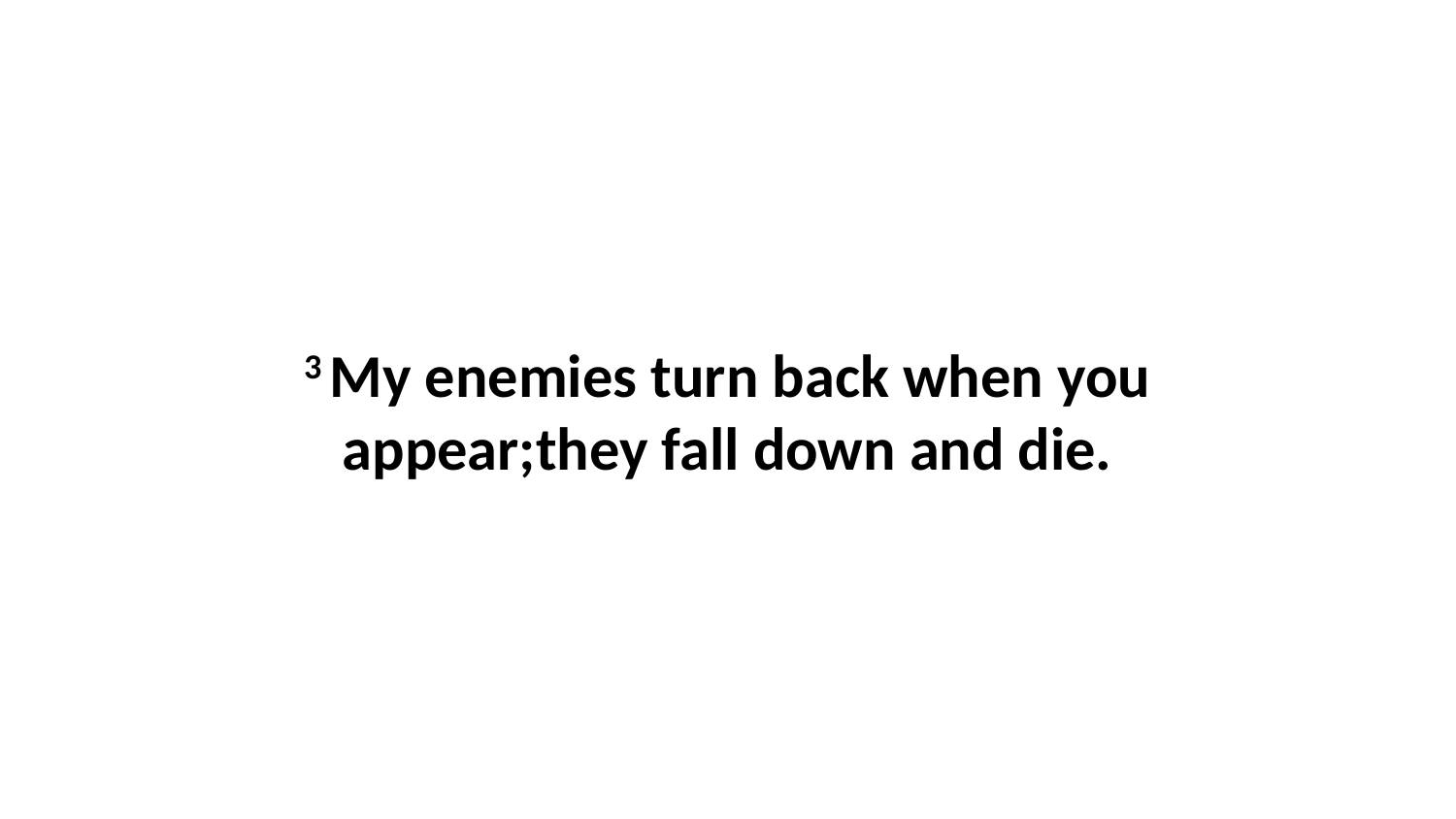

3 My enemies turn back when you appear;they fall down and die.